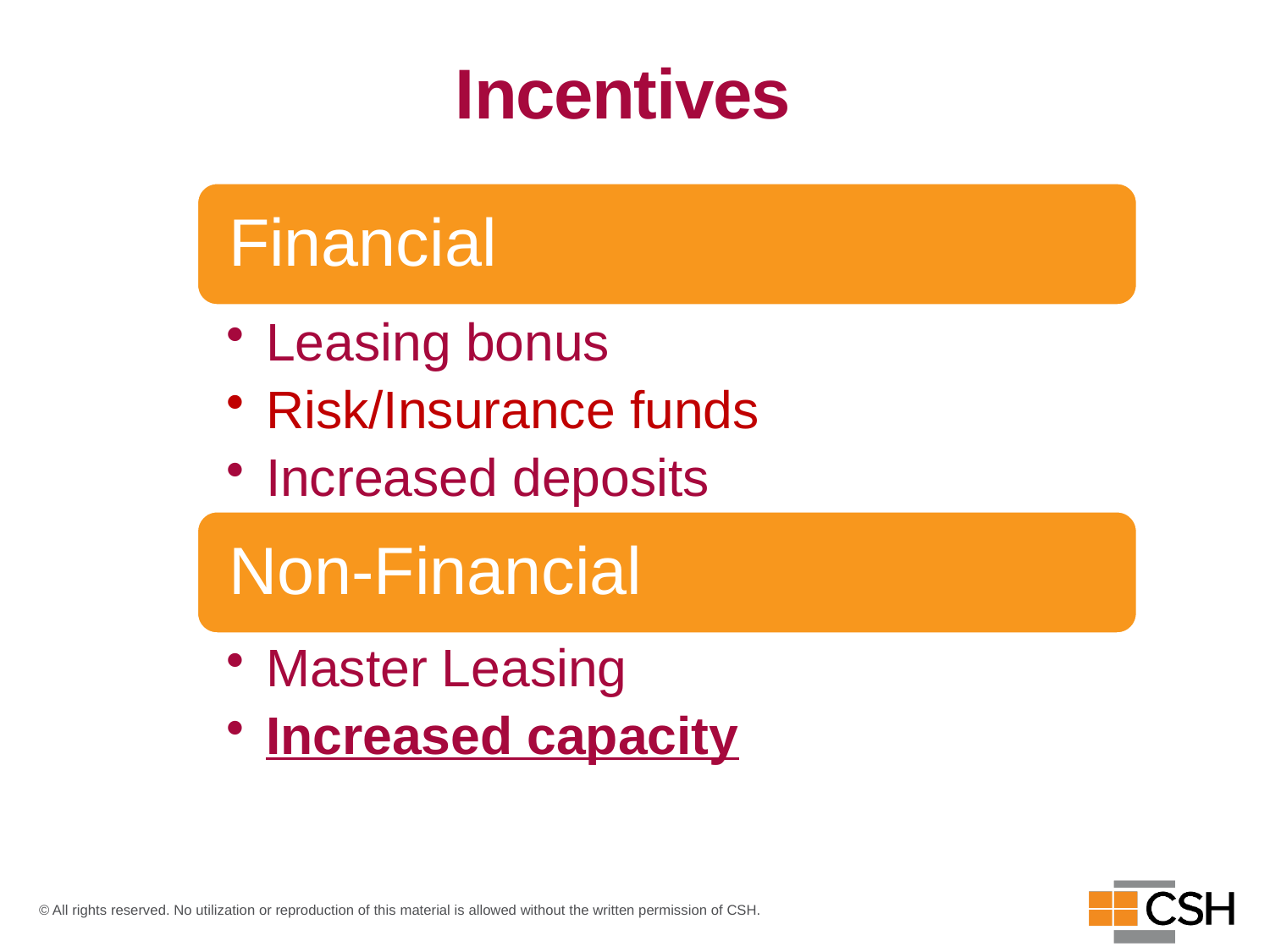

# Incentives
Financial
Leasing bonus
Risk/Insurance funds
Increased deposits
Non-Financial
Master Leasing
Increased capacity
© All rights reserved. No utilization or reproduction of this material is allowed without the written permission of CSH.